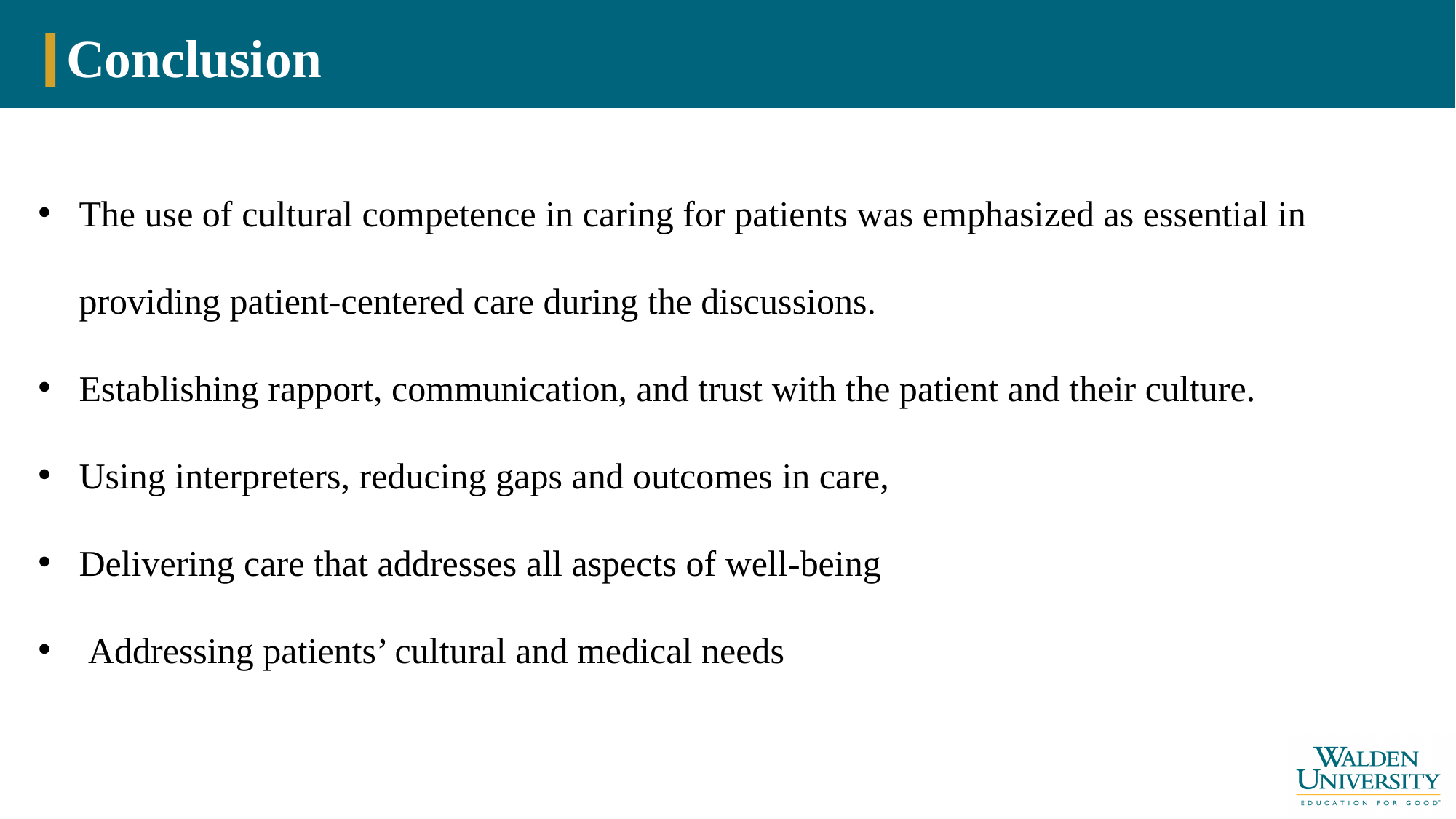

# Conclusion
The use of cultural competence in caring for patients was emphasized as essential in providing patient-centered care during the discussions.
Establishing rapport, communication, and trust with the patient and their culture.
Using interpreters, reducing gaps and outcomes in care,
Delivering care that addresses all aspects of well-being
 Addressing patients’ cultural and medical needs